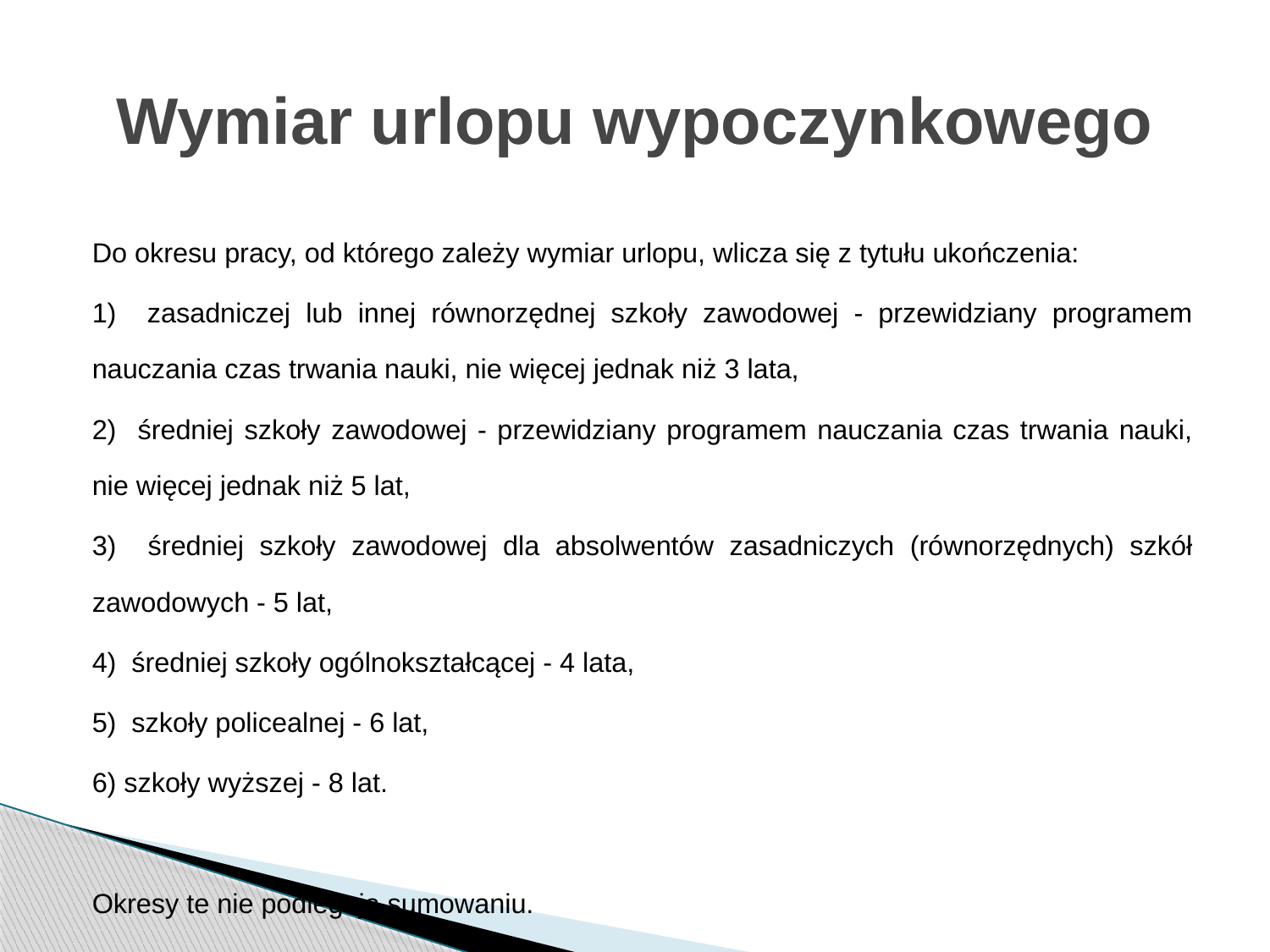

# Wymiar urlopu wypoczynkowego
Do okresu pracy, od którego zależy wymiar urlopu, wlicza się z tytułu ukończenia:
1)  zasadniczej lub innej równorzędnej szkoły zawodowej - przewidziany programem nauczania czas trwania nauki, nie więcej jednak niż 3 lata,
2)  średniej szkoły zawodowej - przewidziany programem nauczania czas trwania nauki, nie więcej jednak niż 5 lat,
3)  średniej szkoły zawodowej dla absolwentów zasadniczych (równorzędnych) szkół zawodowych - 5 lat,
4)  średniej szkoły ogólnokształcącej - 4 lata,
5)  szkoły policealnej - 6 lat,
6) szkoły wyższej - 8 lat.

Okresy te nie podlegają sumowaniu.